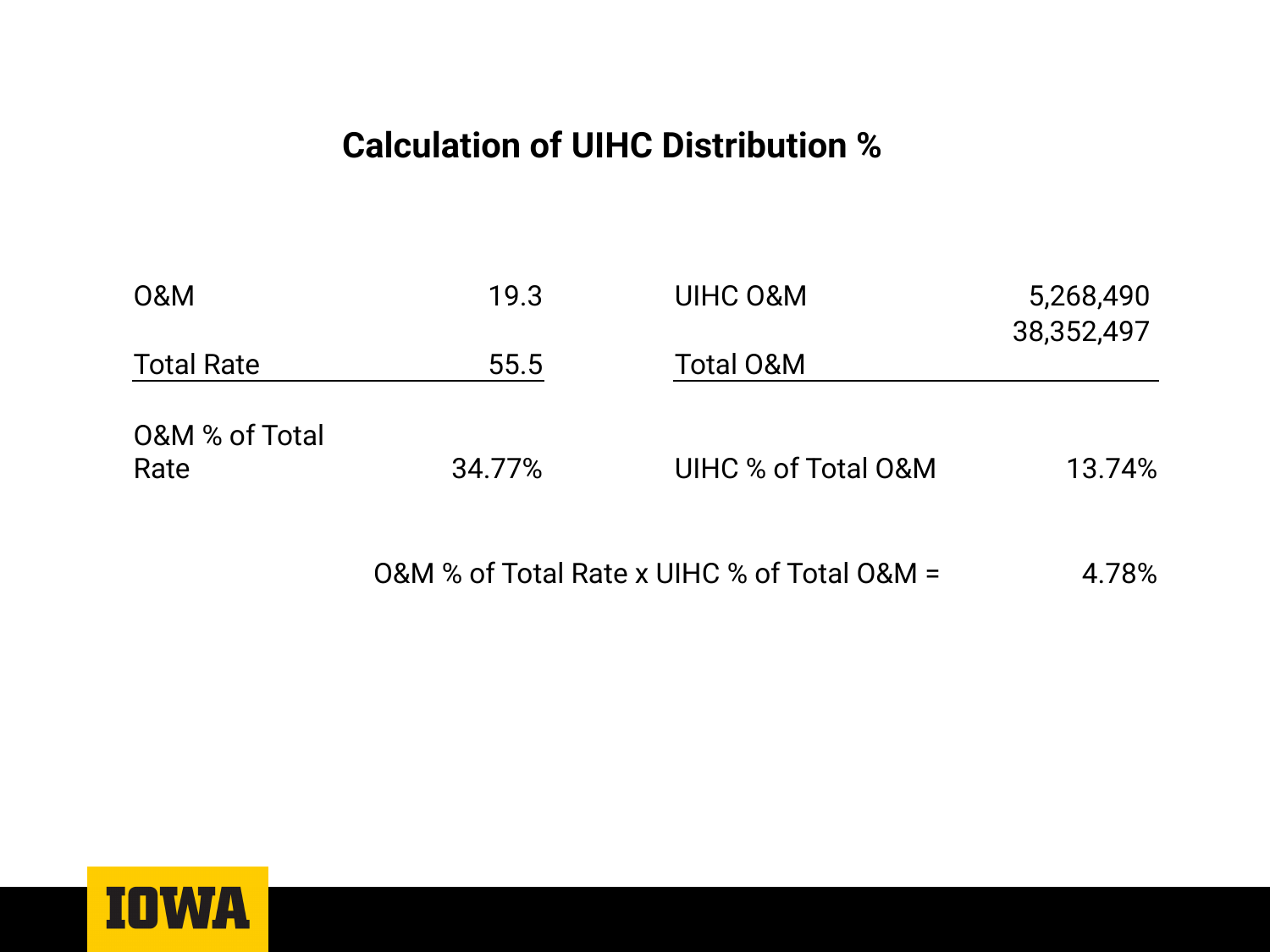

Calculation of UIHC Distribution %
| O&M | 19.3 |  |  | UIHC O&M | 5,268,490 |
| --- | --- | --- | --- | --- | --- |
| Total Rate | 55.5 |  |  | Total O&M | 38,352,497 |
|  |  |  |  |  |  |
| O&M % of Total Rate | 34.77% |  |  | UIHC % of Total O&M | 13.74% |
|  |  |  |  |  |  |
|  |  |  |  |  |  |
|  | O&M % of Total Rate x UIHC % of Total O&M = |  |  |  | 4.78% |